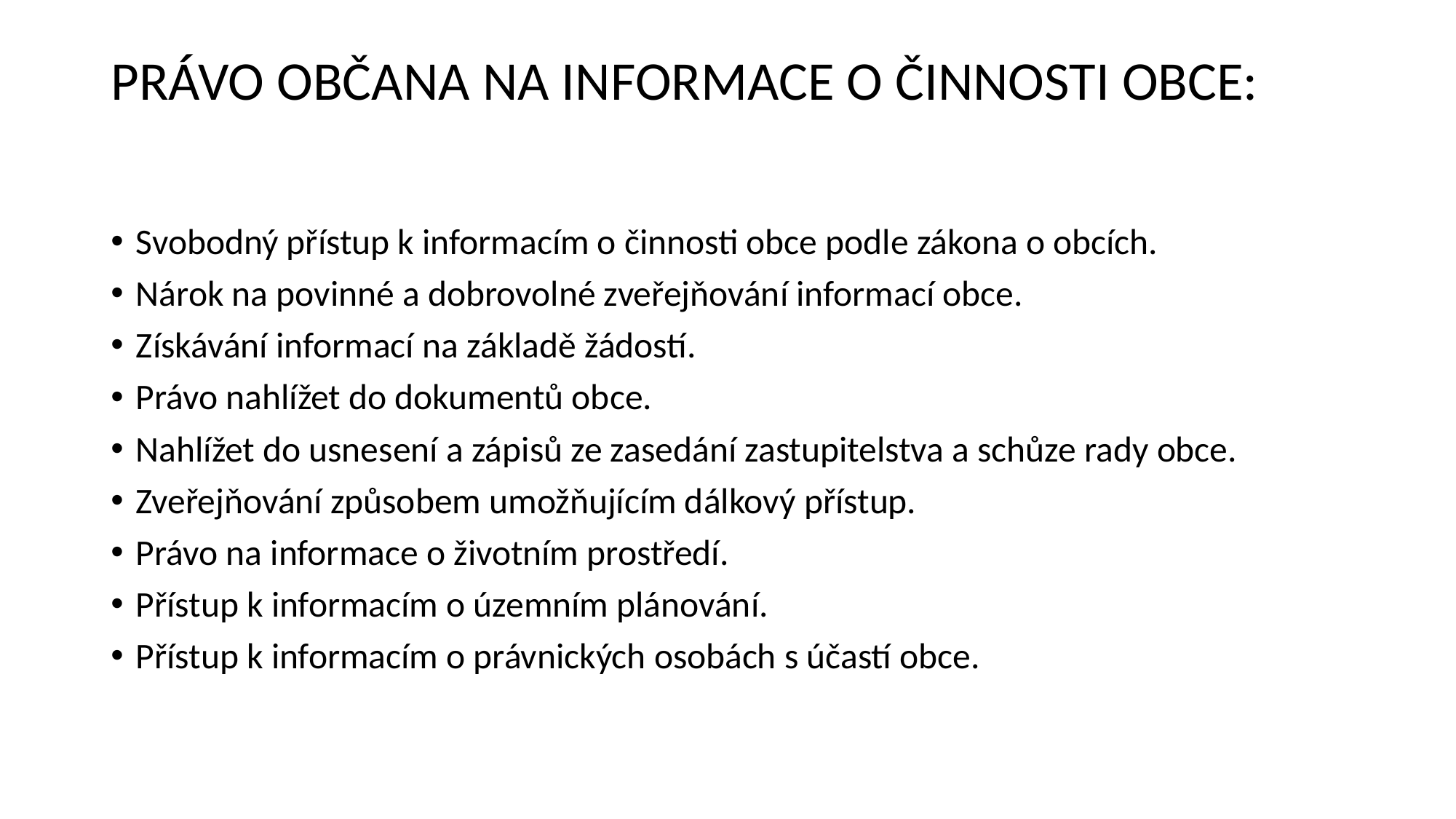

# PRÁVO OBČANA NA INFORMACE O ČINNOSTI OBCE:
Svobodný přístup k informacím o činnosti obce podle zákona o obcích.
Nárok na povinné a dobrovolné zveřejňování informací obce.
Získávání informací na základě žádostí.
Právo nahlížet do dokumentů obce.
Nahlížet do usnesení a zápisů ze zasedání zastupitelstva a schůze rady obce.
Zveřejňování způsobem umožňujícím dálkový přístup.
Právo na informace o životním prostředí.
Přístup k informacím o územním plánování.
Přístup k informacím o právnických osobách s účastí obce.